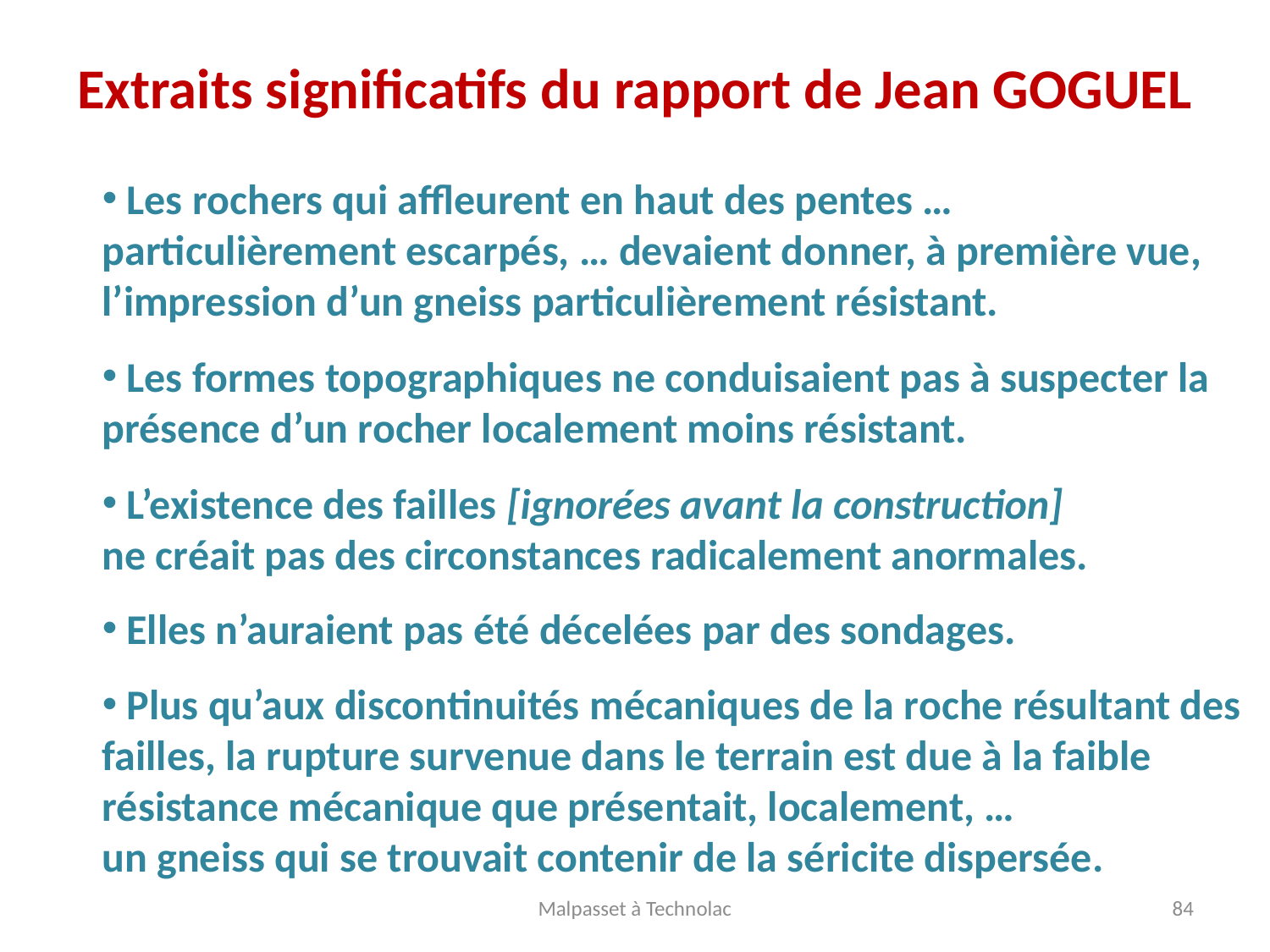

Extraits significatifs du rapport de Jean GOGUEL
 Les rochers qui affleurent en haut des pentes … particulièrement escarpés, … devaient donner, à première vue, l’impression d’un gneiss particulièrement résistant.

 Les formes topographiques ne conduisaient pas à suspecter la présence d’un rocher localement moins résistant.

 L’existence des failles [ignorées avant la construction]
ne créait pas des circonstances radicalement anormales.

 Elles n’auraient pas été décelées par des sondages.

 Plus qu’aux discontinuités mécaniques de la roche résultant des failles, la rupture survenue dans le terrain est due à la faible résistance mécanique que présentait, localement, …                     un gneiss qui se trouvait contenir de la séricite dispersée.
Malpasset à Technolac
84